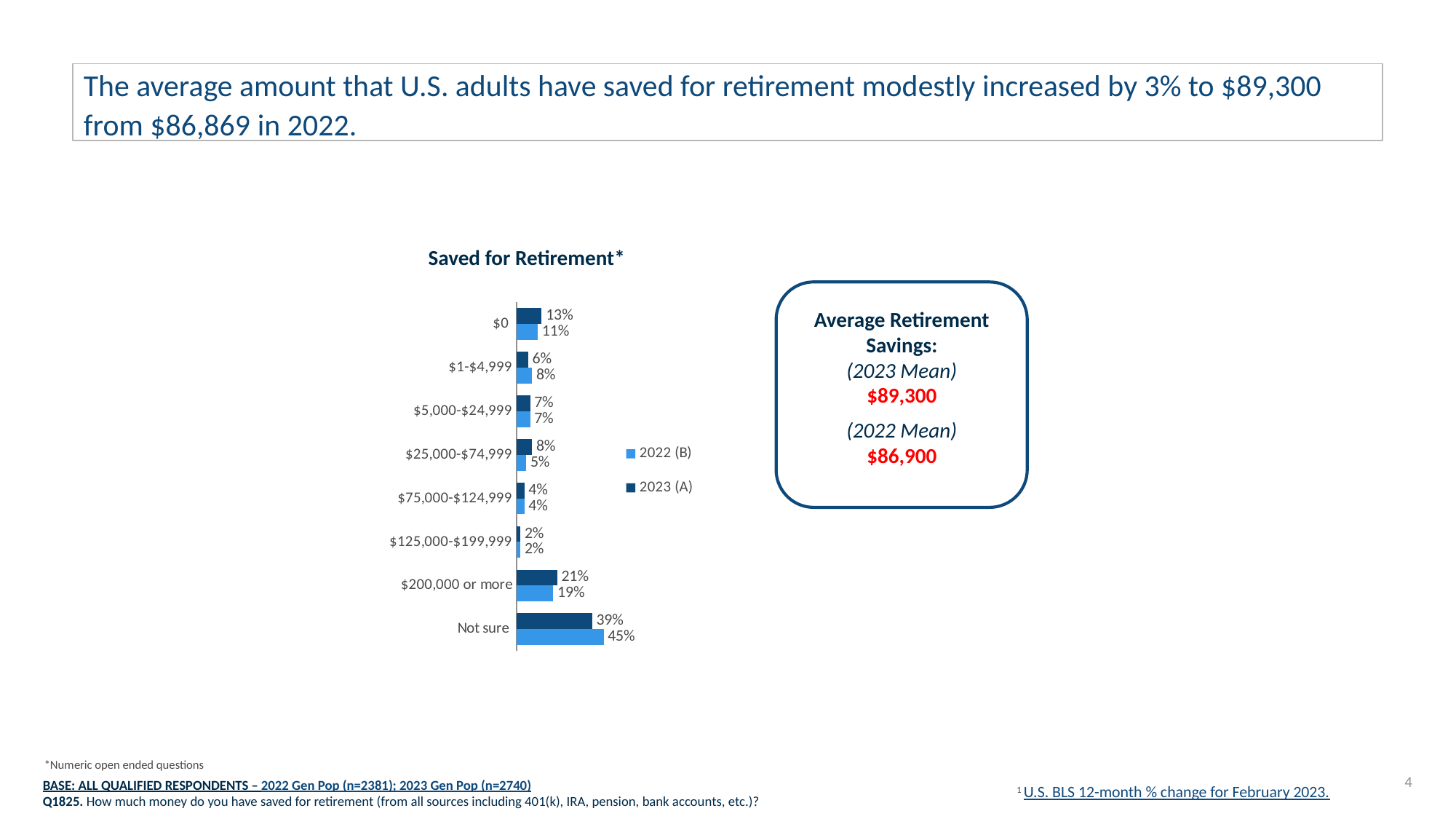

# The average amount that U.S. adults have saved for retirement modestly increased by 3% to $89,300 from $86,869 in 2022.
Saved for Retirement*

### Chart

| Category | 2023 (A) | 2022 (B) |
|---|---|---|
| $0  | 0.13 | 0.11 |
| $1-$4,999 | 0.06 | 0.08 |
| $5,000-$24,999 | 0.07 | 0.07 |
| $25,000-$74,999 | 0.08 | 0.05 |
| $75,000-$124,999 | 0.04 | 0.04 |
| $125,000-$199,999 | 0.02 | 0.02 |
| $200,000 or more | 0.21 | 0.19 |
| Not sure  | 0.39 | 0.45 |
Average Retirement Savings:
(2023 Mean)
$89,300
(2022 Mean)
$86,900

*Numeric open ended questions
4
BASE: ALL QUALIFIED RESPONDENTS – 2022 Gen Pop (n=2381); 2023 Gen Pop (n=2740)
Q1825. How much money do you have saved for retirement (from all sources including 401(k), IRA, pension, bank accounts, etc.)?
1 U.S. BLS 12-month % change for February 2023.